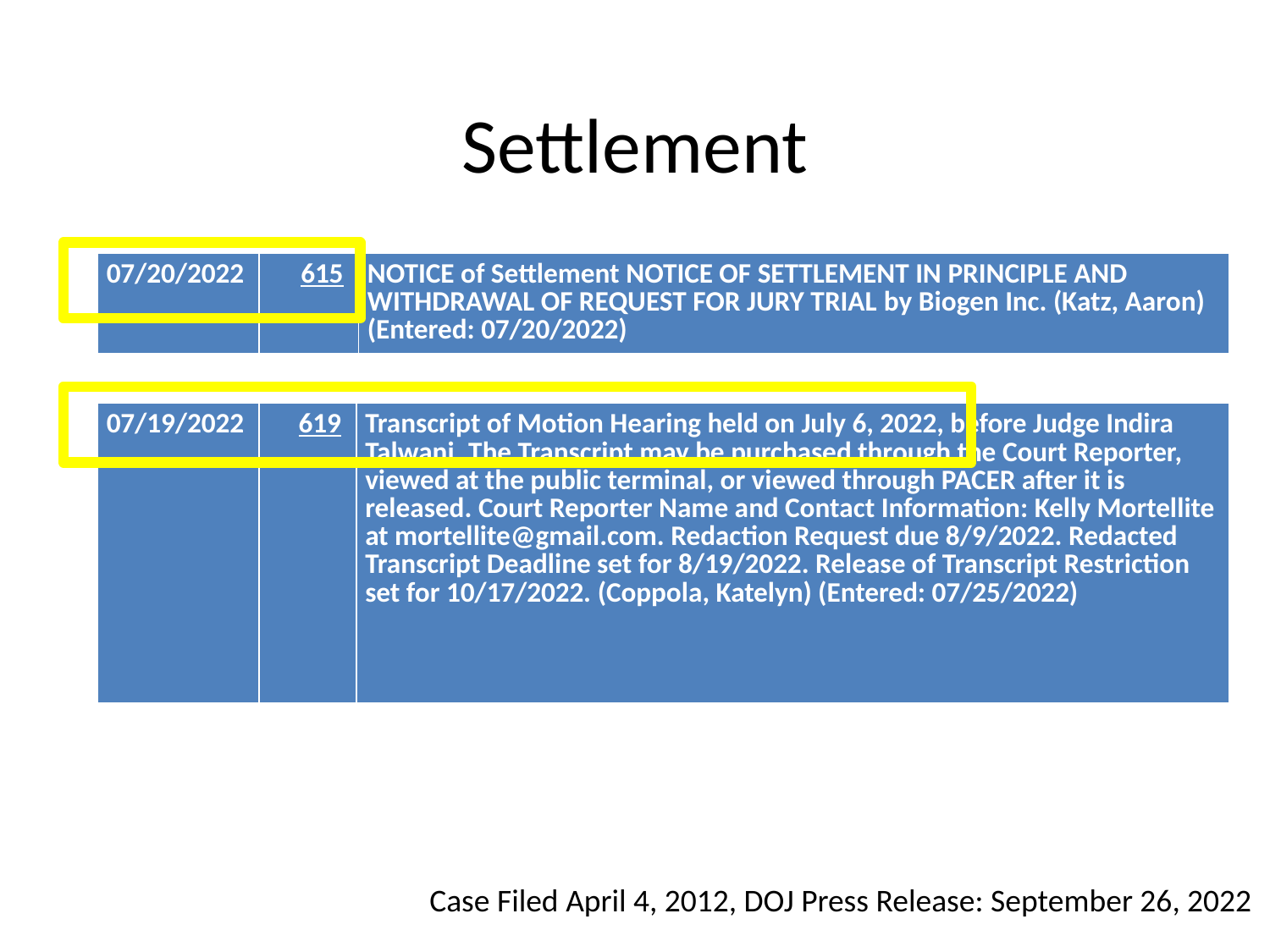

# Settlement

| 07/20/2022 | 615 | NOTICE of Settlement NOTICE OF SETTLEMENT IN PRINCIPLE AND WITHDRAWAL OF REQUEST FOR JURY TRIAL by Biogen Inc. (Katz, Aaron) (Entered: 07/20/2022) |
| --- | --- | --- |

| 07/19/2022 | 619 | Transcript of Motion Hearing held on July 6, 2022, before Judge Indira Talwani. The Transcript may be purchased through the Court Reporter, viewed at the public terminal, or viewed through PACER after it is released. Court Reporter Name and Contact Information: Kelly Mortellite at mortellite@gmail.com. Redaction Request due 8/9/2022. Redacted Transcript Deadline set for 8/19/2022. Release of Transcript Restriction set for 10/17/2022. (Coppola, Katelyn) (Entered: 07/25/2022) |
| --- | --- | --- |
Case Filed April 4, 2012, DOJ Press Release: September 26, 2022